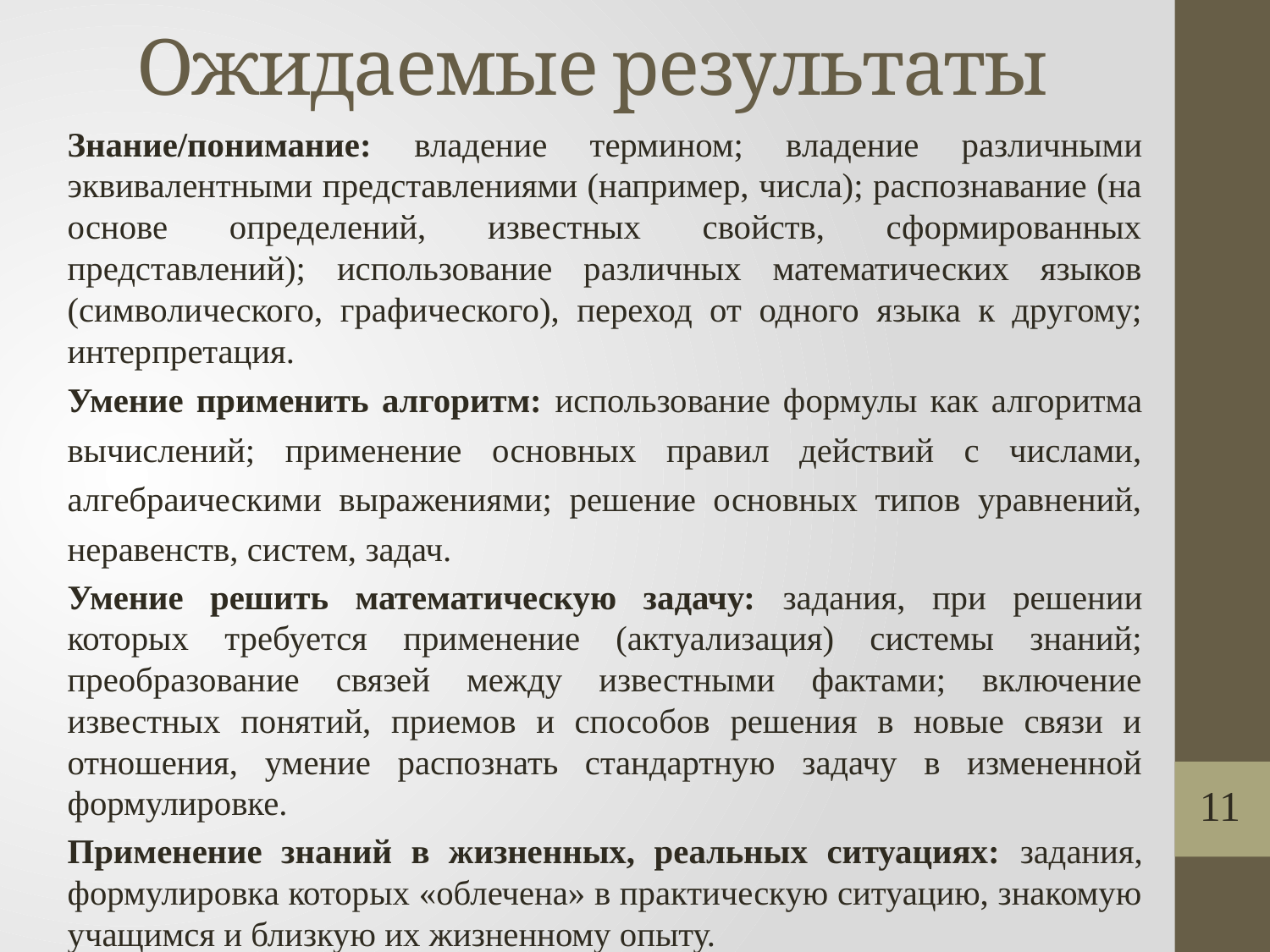

# Ожидаемые результаты
Знание/понимание: владение термином; владение различными эквивалентными представлениями (например, числа); распознавание (на основе определений, известных свойств, сформированных представлений); использование различных математических языков (символического, графического), переход от одного языка к другому; интерпретация.
Умение применить алгоритм: использование формулы как алгоритма вычислений; применение основных правил действий с числами, алгебраическими выражениями; решение основных типов уравнений, неравенств, систем, задач.
Умение решить математическую задачу: задания, при решении которых требуется применение (актуализация) системы знаний; преобразование связей между известными фактами; включение известных понятий, приемов и способов решения в новые связи и отношения, умение распознать стандартную задачу в измененной формулировке.
Применение знаний в жизненных, реальных ситуациях: задания, формулировка которых «облечена» в практическую ситуацию, знакомую учащимся и близкую их жизненному опыту.
 11